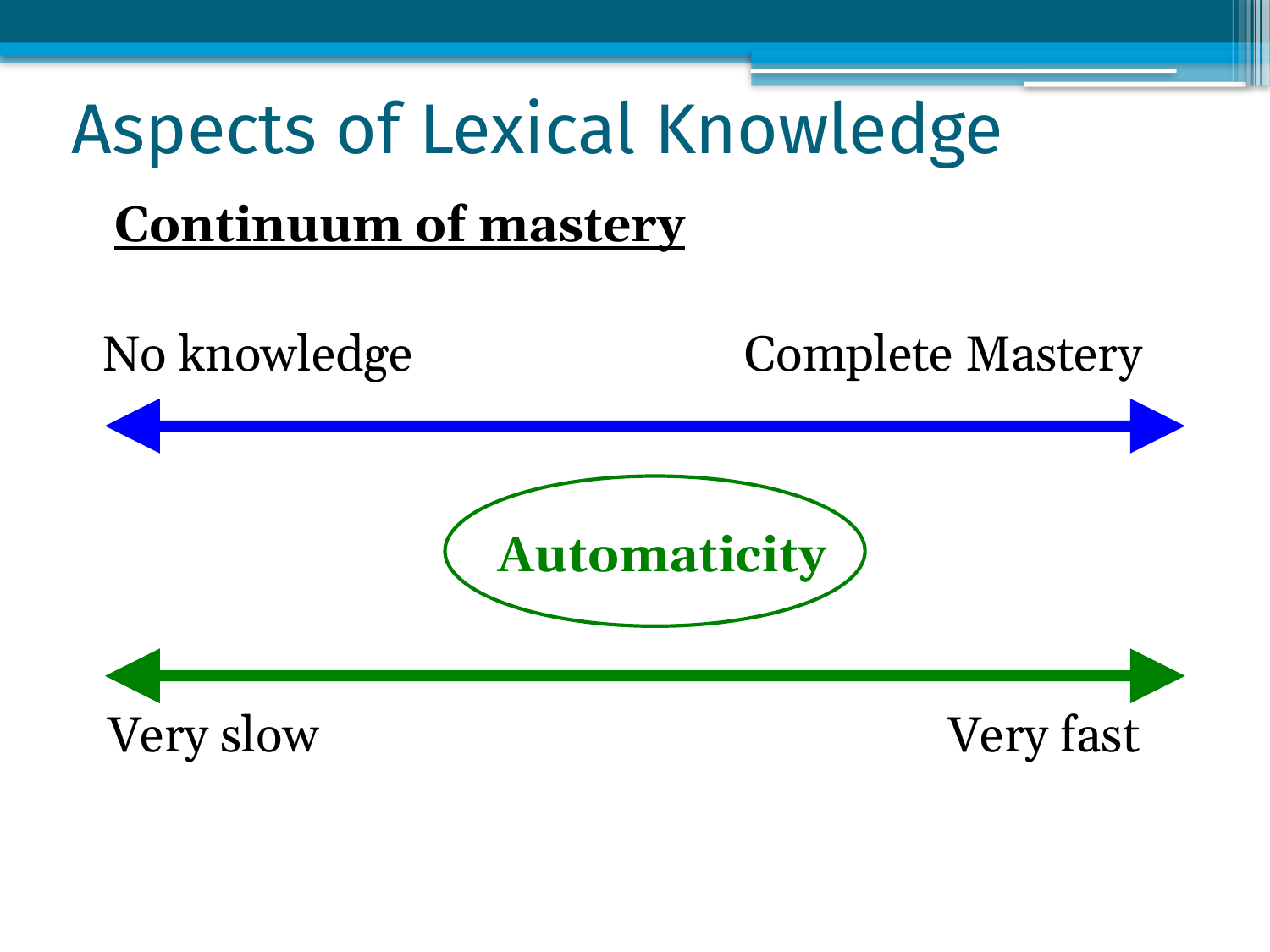

# Aspects of Lexical Knowledge
 Continuum of mastery

No knowledge                            Complete Mastery

Automaticity

Very slow
Very fast